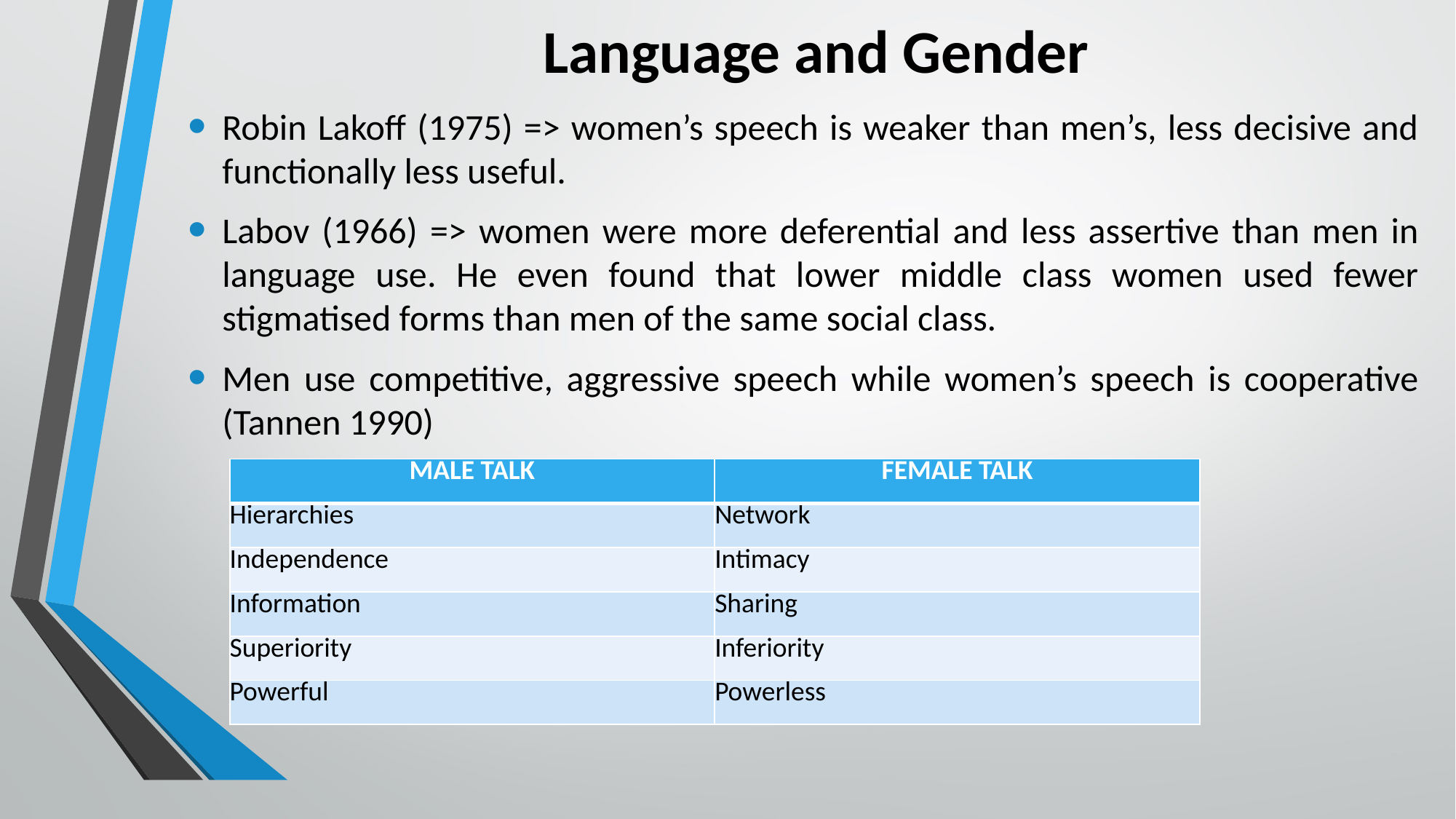

# Language and Gender
Robin Lakoff (1975) => women’s speech is weaker than men’s, less decisive and functionally less useful.
Labov (1966) => women were more deferential and less assertive than men in language use. He even found that lower middle class women used fewer stigmatised forms than men of the same social class.
Men use competitive, aggressive speech while women’s speech is cooperative (Tannen 1990)

| MALE TALK | FEMALE TALK |
| --- | --- |
| Hierarchies | Network |
| Independence | Intimacy |
| Information | Sharing |
| Superiority | Inferiority |
| Powerful | Powerless |